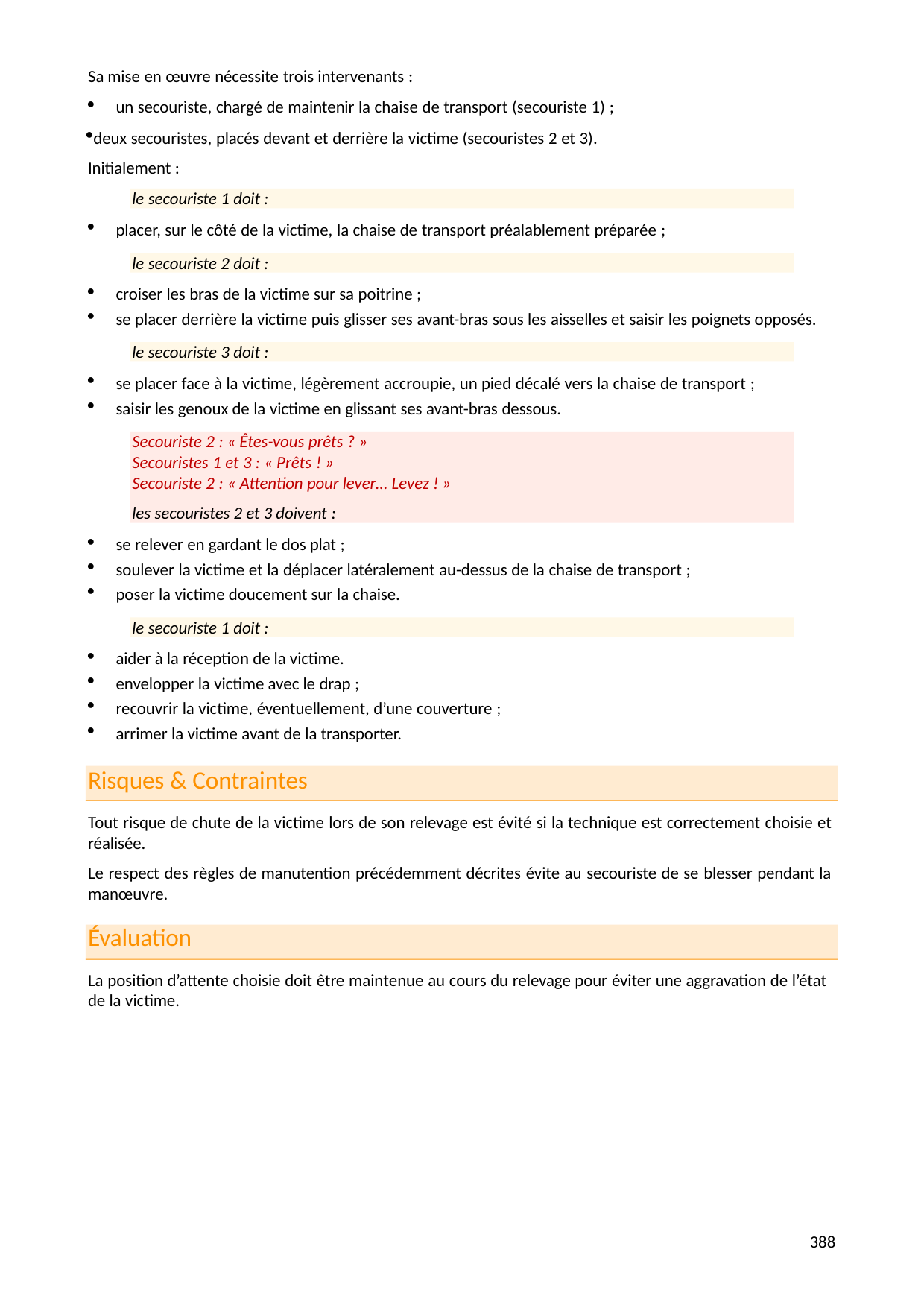

Sa mise en œuvre nécessite trois intervenants :
un secouriste, chargé de maintenir la chaise de transport (secouriste 1) ;
deux secouristes, placés devant et derrière la victime (secouristes 2 et 3).  Initialement :
le secouriste 1 doit :
placer, sur le côté de la victime, la chaise de transport préalablement préparée ;
le secouriste 2 doit :
croiser les bras de la victime sur sa poitrine ;
se placer derrière la victime puis glisser ses avant-bras sous les aisselles et saisir les poignets opposés.
le secouriste 3 doit :
se placer face à la victime, légèrement accroupie, un pied décalé vers la chaise de transport ;
saisir les genoux de la victime en glissant ses avant-bras dessous.
Secouriste 2 : « Êtes-vous prêts ? »
Secouristes 1 et 3 : « Prêts ! »
Secouriste 2 : « Attention pour lever… Levez ! »
les secouristes 2 et 3 doivent :
se relever en gardant le dos plat ;
soulever la victime et la déplacer latéralement au-dessus de la chaise de transport ;
poser la victime doucement sur la chaise.
le secouriste 1 doit :
aider à la réception de la victime.
envelopper la victime avec le drap ;
recouvrir la victime, éventuellement, d’une couverture ;
arrimer la victime avant de la transporter.

Risques & Contraintes
Tout risque de chute de la victime lors de son relevage est évité si la technique est correctement choisie et  réalisée.
Le respect des règles de manutention précédemment décrites évite au secouriste de se blesser pendant la  manœuvre.

Évaluation
La position d’attente choisie doit être maintenue au cours du relevage pour éviter une aggravation de l’état  de la victime.

388